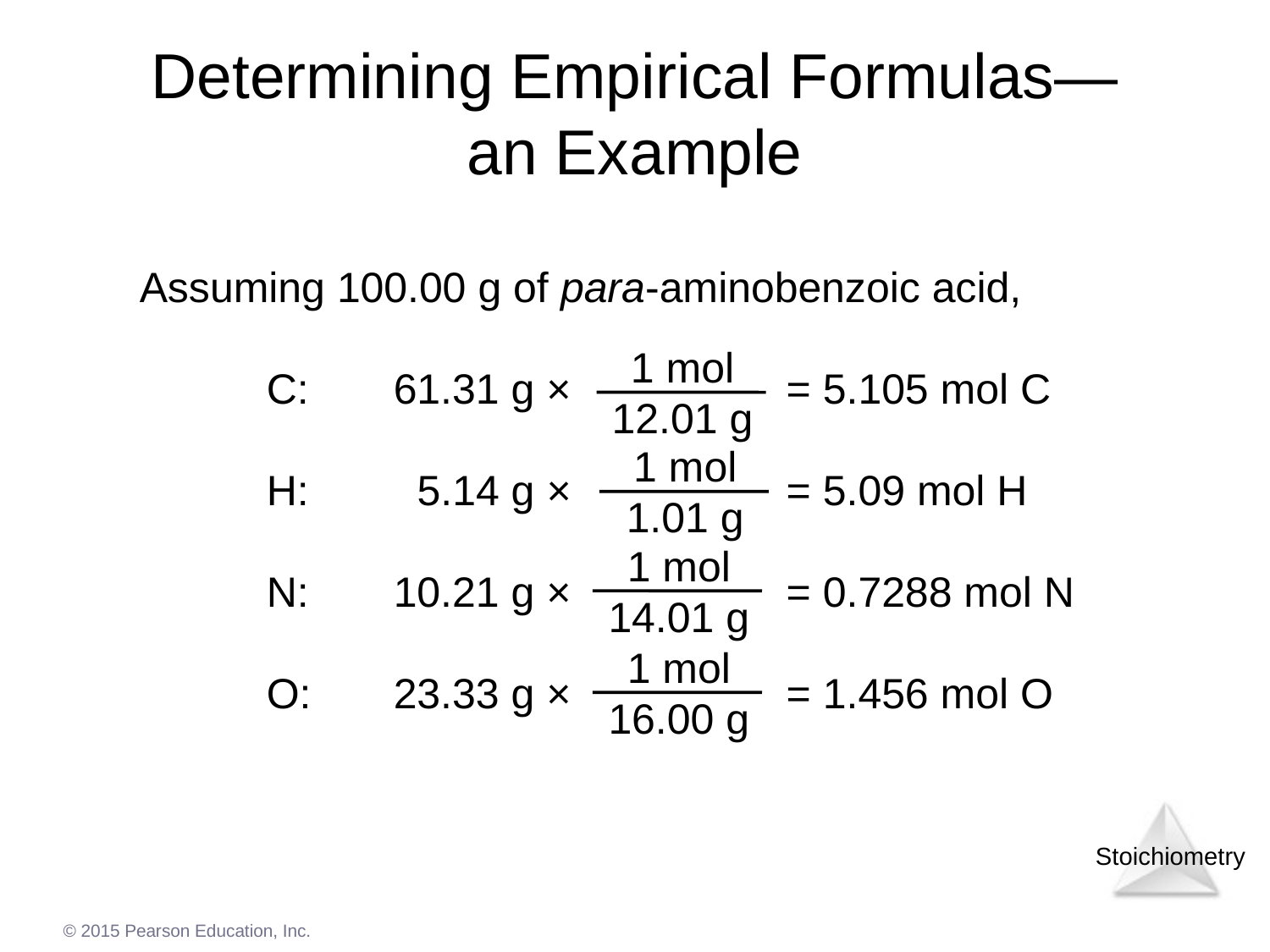

# Determining Empirical Formulas— an Example
Assuming 100.00 g of para-aminobenzoic acid,

	C:	61.31 g × 		 = 5.105 mol C

	H:	  5.14 g ×		 = 5.09 mol H

	N:	10.21 g ×		 = 0.7288 mol N

	O:	23.33 g × 		 = 1.456 mol O
1 mol
12.01 g

1 mol
1.01 g

1 mol
14.01 g

1 mol
16.00 g